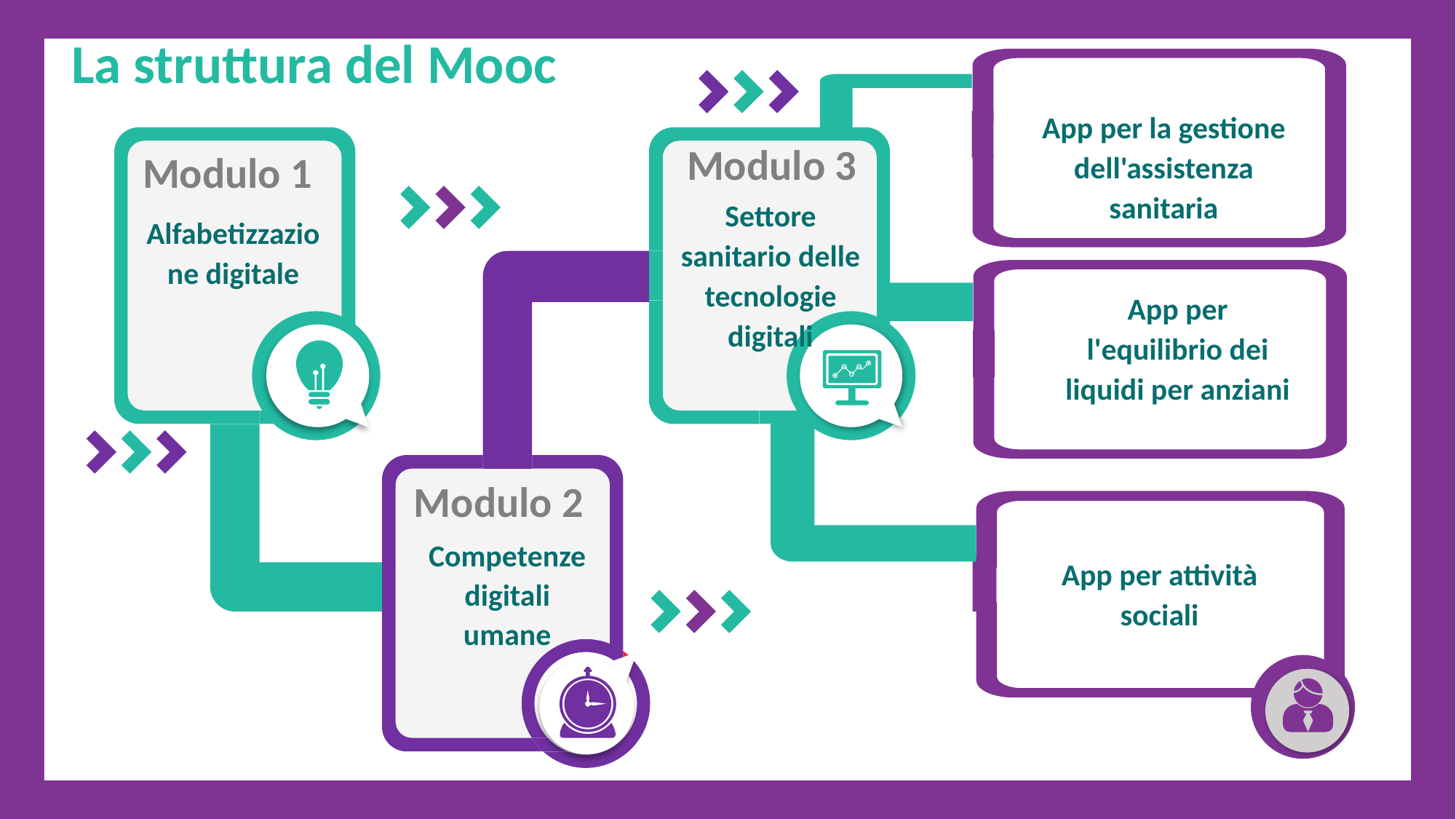

La struttura del Mooc

App per la gestione dell'assistenza sanitaria

Modulo 3
Modulo 1
Settore sanitario delle tecnologie digitali

Alfabetizzazione digitale

App per l'equilibrio dei liquidi per anziani

Modulo 2
Competenze digitali umane
App per attività
sociali